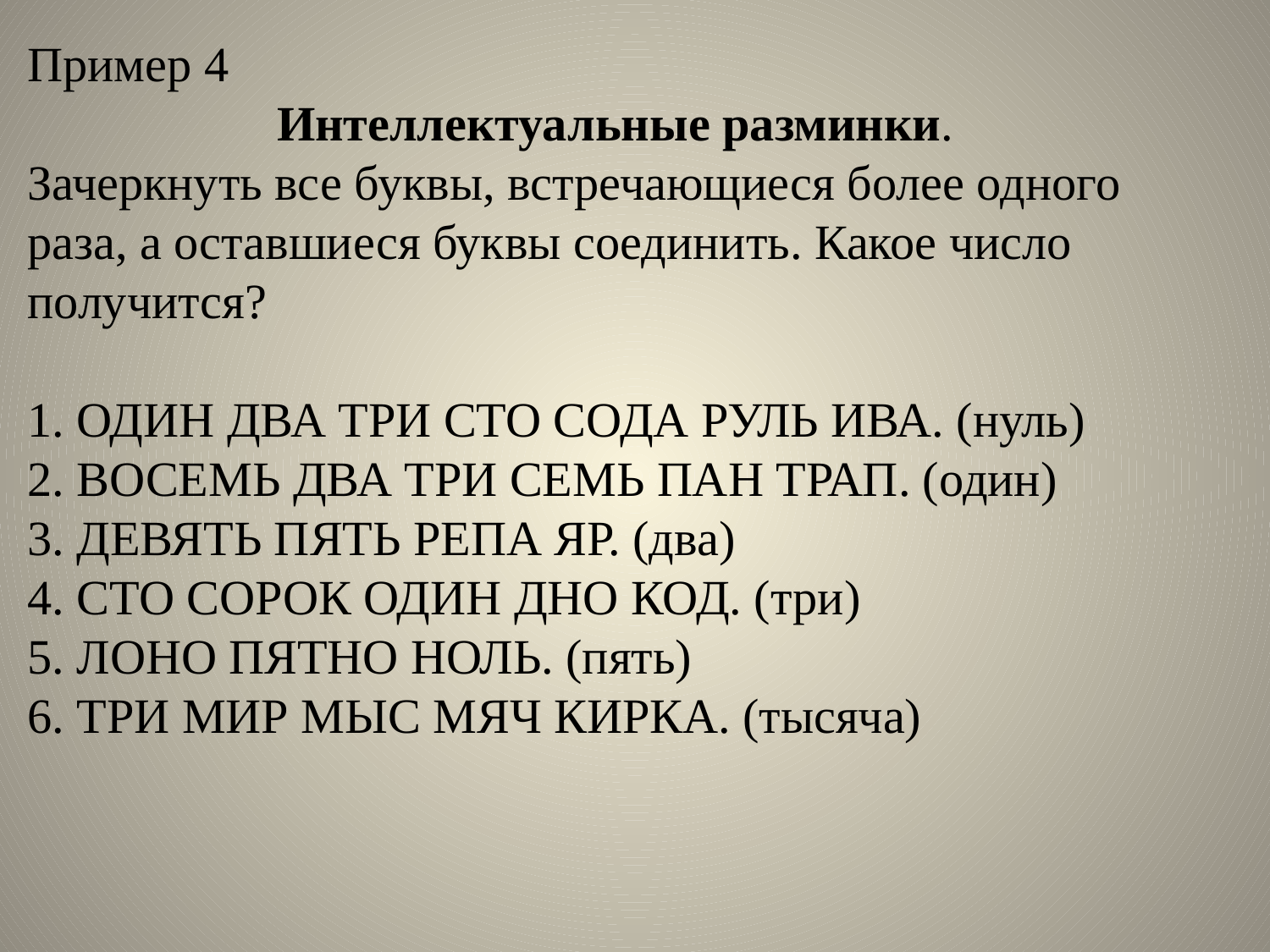

Пример 4
Интеллектуальные разминки.
Зачеркнуть все буквы, встречающиеся более одного раза, а оставшиеся буквы соединить. Какое число получится?

1. ОДИН ДВА ТРИ СТО СОДА РУЛЬ ИВА. (нуль)
2. ВОСЕМЬ ДВА ТРИ СЕМЬ ПАН ТРАП. (один)
3. ДЕВЯТЬ ПЯТЬ РЕПА ЯР. (два)
4. СТО СОРОК ОДИН ДНО КОД. (три)
5. ЛОНО ПЯТНО НОЛЬ. (пять)
6. ТРИ МИР МЫС МЯЧ КИРКА. (тысяча)